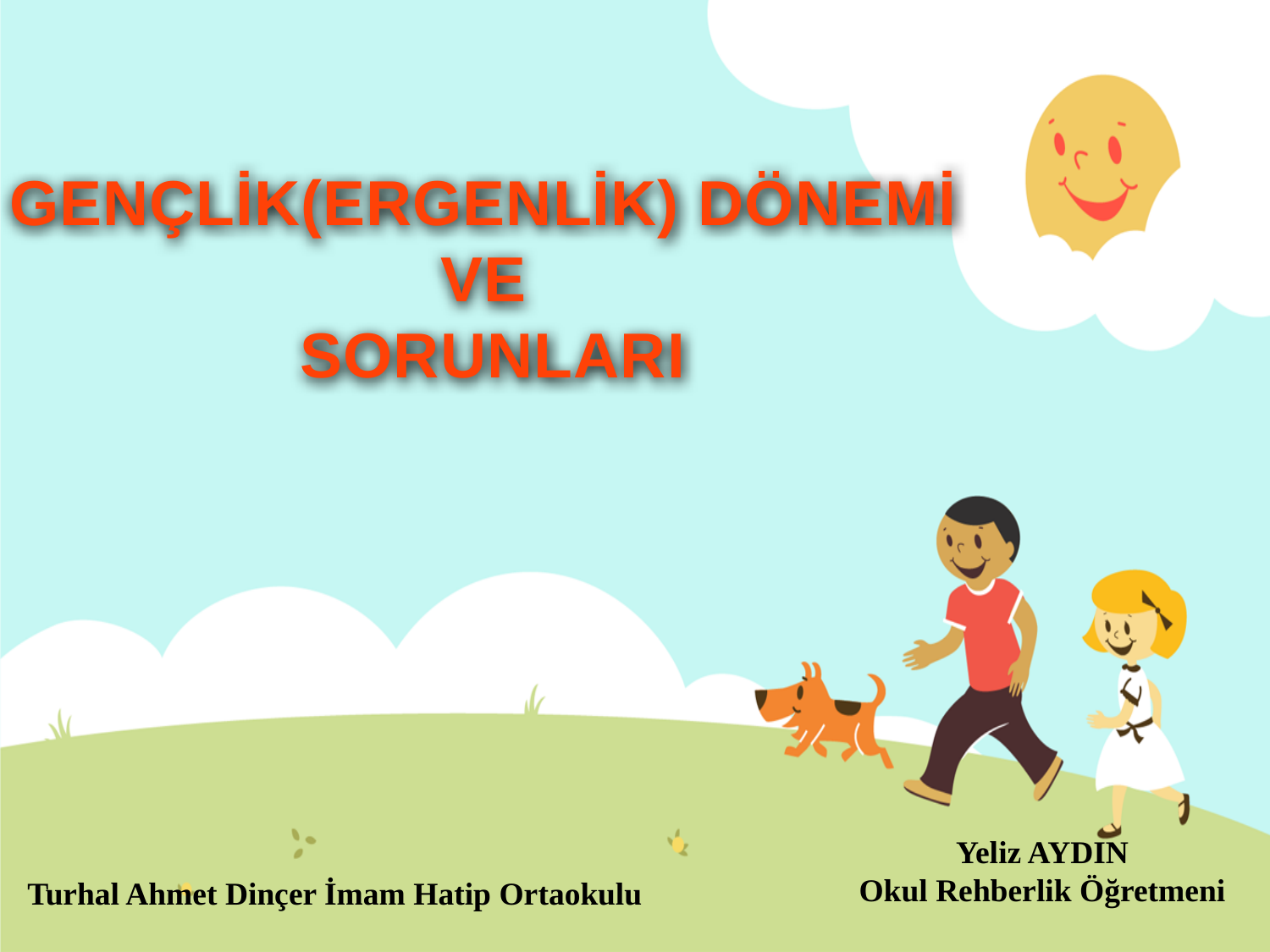

SOSYODRAMA
GENÇLİK(ERGENLİK) DÖNEMİ
VE
SORUNLARI
Yeliz AYDIN
Okul Rehberlik Öğretmeni
Turhal Ahmet Dinçer İmam Hatip Ortaokulu